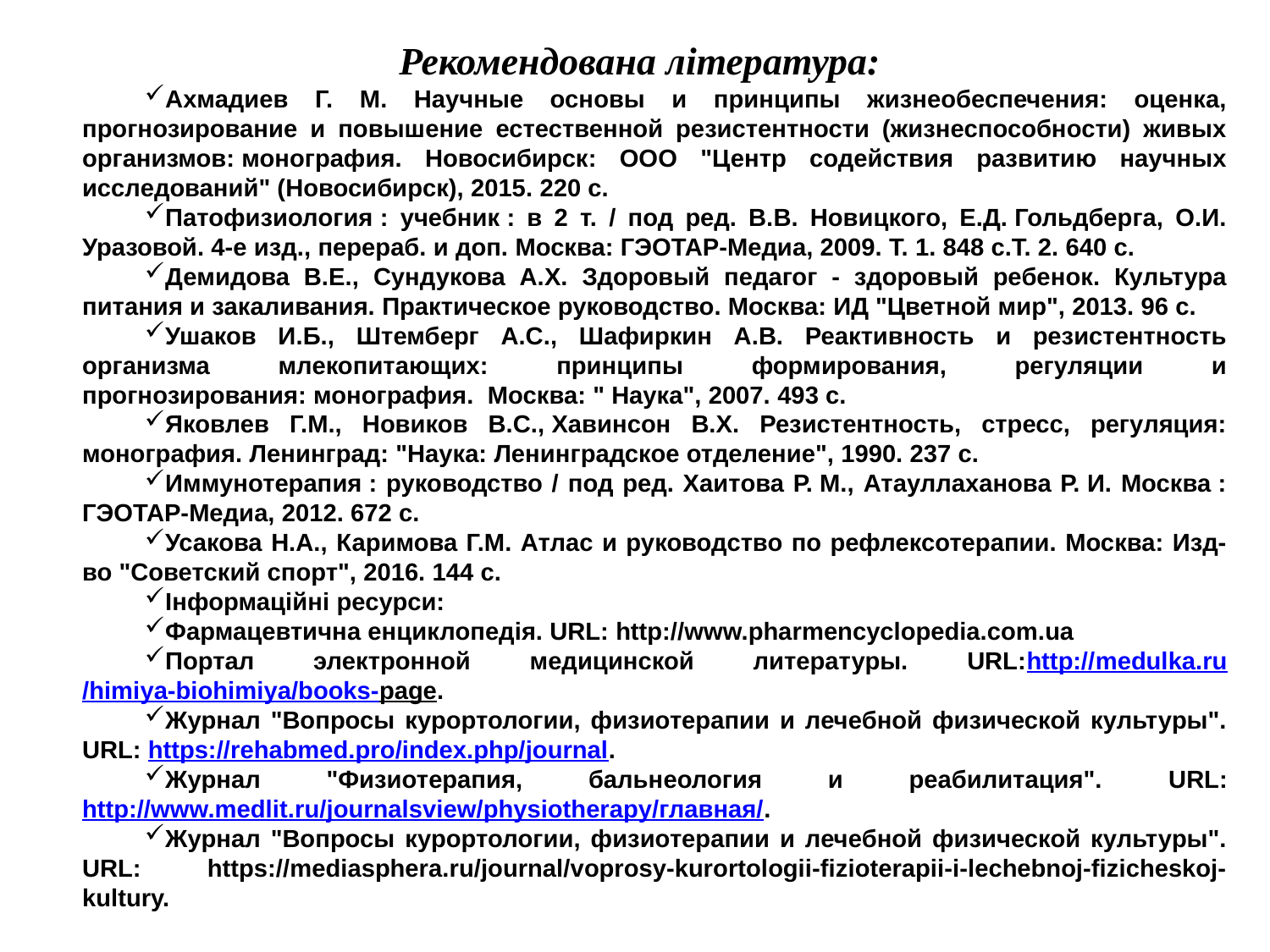

Рекомендована література:
Ахмадиев Г. М. Научные основы и принципы жизнеобеспечения: оценка, прогнозирование и повышение естественной резистентности (жизнеспособности) живых организмов: монография. Новосибирск: OOO "Центр содействия развитию научных исследований" (Новосибирск), 2015. 220 с.
Патофизиология : учебник : в 2 т. / под ред. В.В. Новицкого, Е.Д. Гольдберга, О.И. Уразовой. 4-е изд., перераб. и доп. Москва: ГЭОТАР-Медиа, 2009. Т. 1. 848 с.Т. 2. 640 с.
Демидова В.Е., Сундукова А.Х. Здоровый педагог - здоровый ребенок. Культура питания и закаливания. Практическое руководство. Москва: ИД "Цветной мир", 2013. 96 с.
Ушаков И.Б., Штемберг А.С., Шафиркин А.В. Реактивность и резистентность организма млекопитающих: принципы формирования, регуляции и прогнозирования: монография.  Москва: " Наука", 2007. 493 с.
Яковлев Г.М., Новиков В.С., Хавинсон В.Х. Резистентность, стресс, регуляция: монография. Ленинград: "Наука: Ленинградское отделение", 1990. 237 с.
Иммунотерапия : руководство / под ред. Хаитова Р. М., Атауллаханова Р. И. Москва : ГЭОТАР-Медиа, 2012. 672 с.
Усакова Н.А., Каримова Г.М. Атлас и руководство по рефлексотерапии. Москва: Изд-во "Советский спорт", 2016. 144 с.
Інформаційні ресурси:
Фармацевтична енциклопедія. URL: http://www.pharmencyclopedia.com.ua
Портал электронной медицинской литературы. URL:http://medulka.ru/himiya-biohimiya/books-page.
Журнал "Вопросы курортологии, физиотерапии и лечебной физической культуры". Url: https://rehabmed.pro/index.php/journal.
Журнал "Физиотерапия, бальнеология и реабилитация". Url: http://www.medlit.ru/journalsview/physiotherapy/главная/.
Журнал "Вопросы курортологии, физиотерапии и лечебной физической культуры". Url: https://mediasphera.ru/journal/voprosy-kurortologii-fizioterapii-i-lechebnoj-fizicheskoj-kultury.